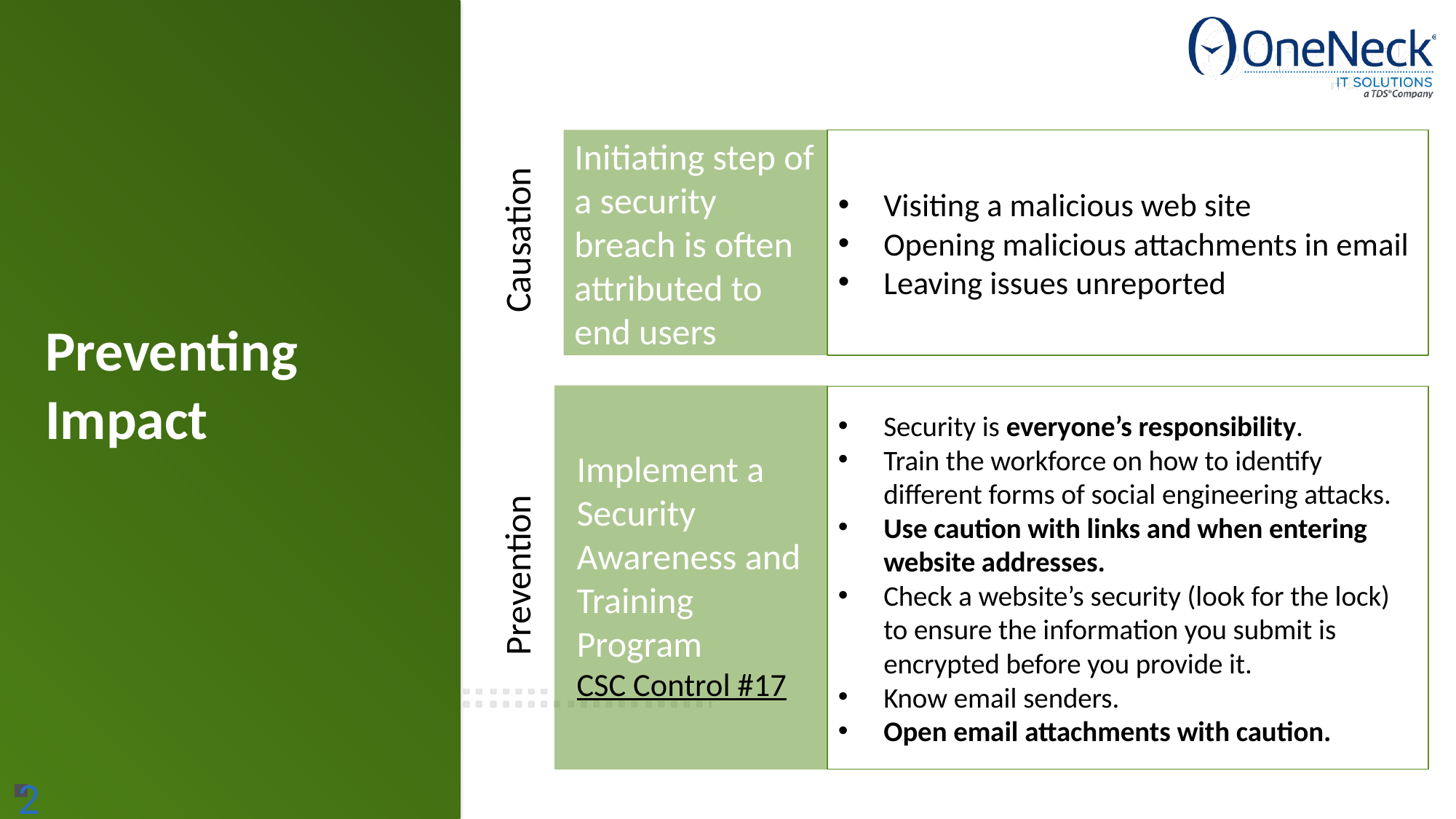

Initiating step of a security breach is often attributed to end users
Visiting a malicious web site
Opening malicious attachments in email
Leaving issues unreported
Causation
Preventing Impact

Security is everyone’s responsibility.
Train the workforce on how to identify different forms of social engineering attacks.
Use caution with links and when entering website addresses.
Check a website’s security (look for the lock) to ensure the information you submit is encrypted before you provide it.
Know email senders.
Open email attachments with caution.
Implement a Security Awareness and Training Program
CSC Control #17
Prevention
24